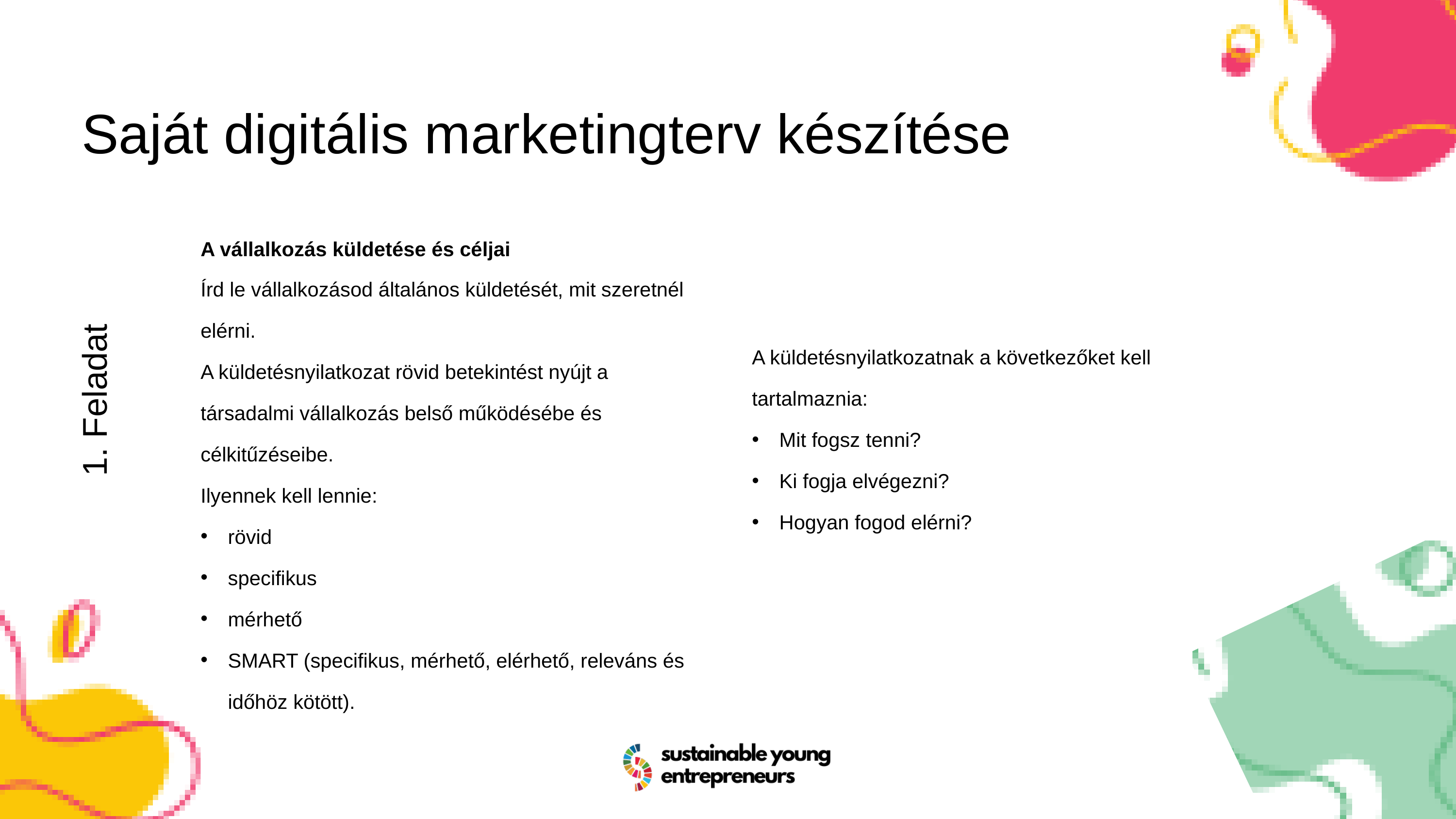

Saját digitális marketingterv készítése
A vállalkozás küldetése és céljai
Írd le vállalkozásod általános küldetését, mit szeretnél elérni.
A küldetésnyilatkozat rövid betekintést nyújt a társadalmi vállalkozás belső működésébe és célkitűzéseibe.
Ilyennek kell lennie:
rövid
specifikus
mérhető
SMART (specifikus, mérhető, elérhető, releváns és időhöz kötött).
A küldetésnyilatkozatnak a következőket kell tartalmaznia:
Mit fogsz tenni?
Ki fogja elvégezni?
Hogyan fogod elérni?
1. Feladat